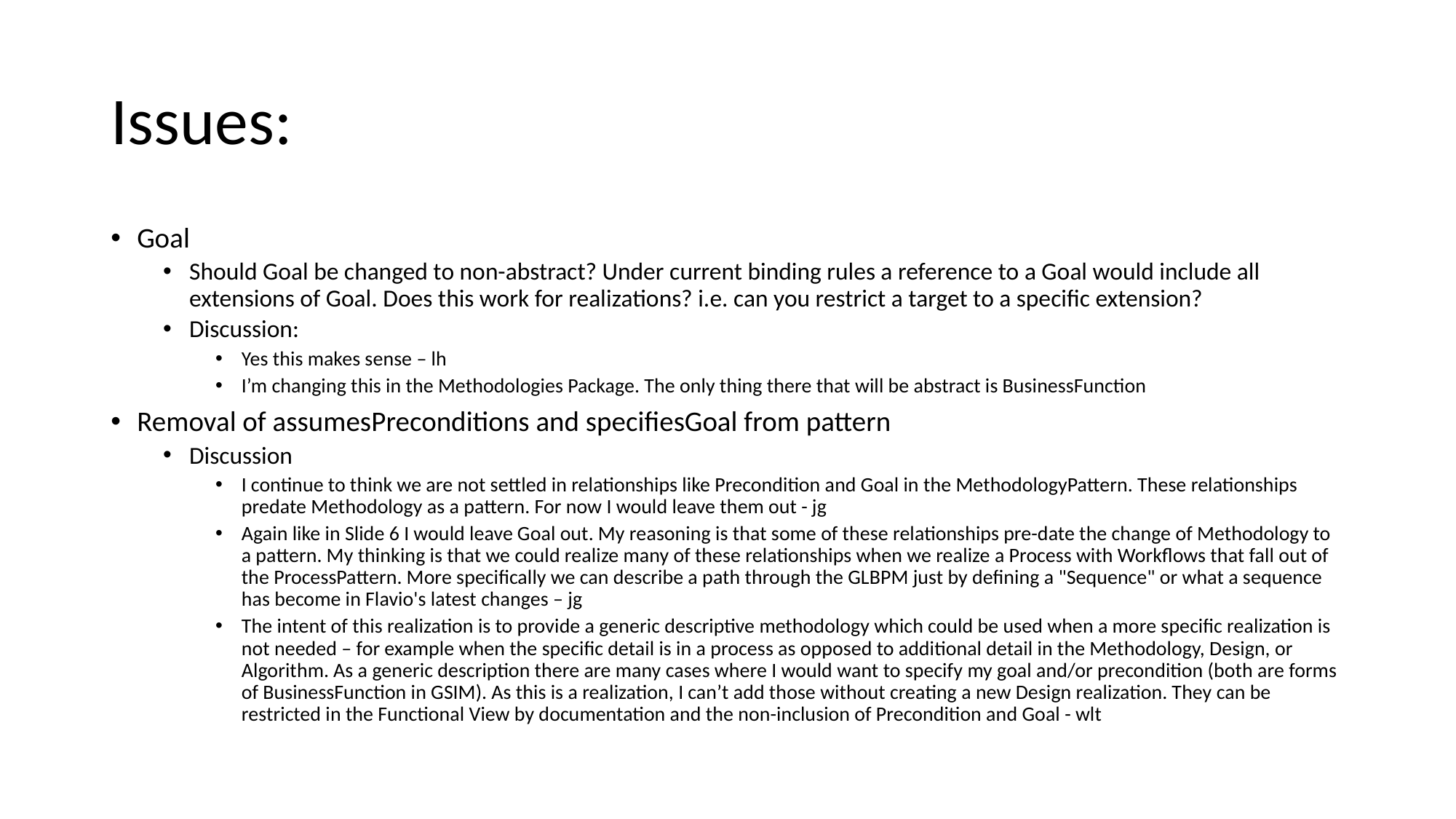

# Issues:
Goal
Should Goal be changed to non-abstract? Under current binding rules a reference to a Goal would include all extensions of Goal. Does this work for realizations? i.e. can you restrict a target to a specific extension?
Discussion:
Yes this makes sense – lh
I’m changing this in the Methodologies Package. The only thing there that will be abstract is BusinessFunction
Removal of assumesPreconditions and specifiesGoal from pattern
Discussion
I continue to think we are not settled in relationships like Precondition and Goal in the MethodologyPattern. These relationships predate Methodology as a pattern. For now I would leave them out - jg
Again like in Slide 6 I would leave Goal out. My reasoning is that some of these relationships pre-date the change of Methodology to a pattern. My thinking is that we could realize many of these relationships when we realize a Process with Workflows that fall out of the ProcessPattern. More specifically we can describe a path through the GLBPM just by defining a "Sequence" or what a sequence has become in Flavio's latest changes – jg
The intent of this realization is to provide a generic descriptive methodology which could be used when a more specific realization is not needed – for example when the specific detail is in a process as opposed to additional detail in the Methodology, Design, or Algorithm. As a generic description there are many cases where I would want to specify my goal and/or precondition (both are forms of BusinessFunction in GSIM). As this is a realization, I can’t add those without creating a new Design realization. They can be restricted in the Functional View by documentation and the non-inclusion of Precondition and Goal - wlt